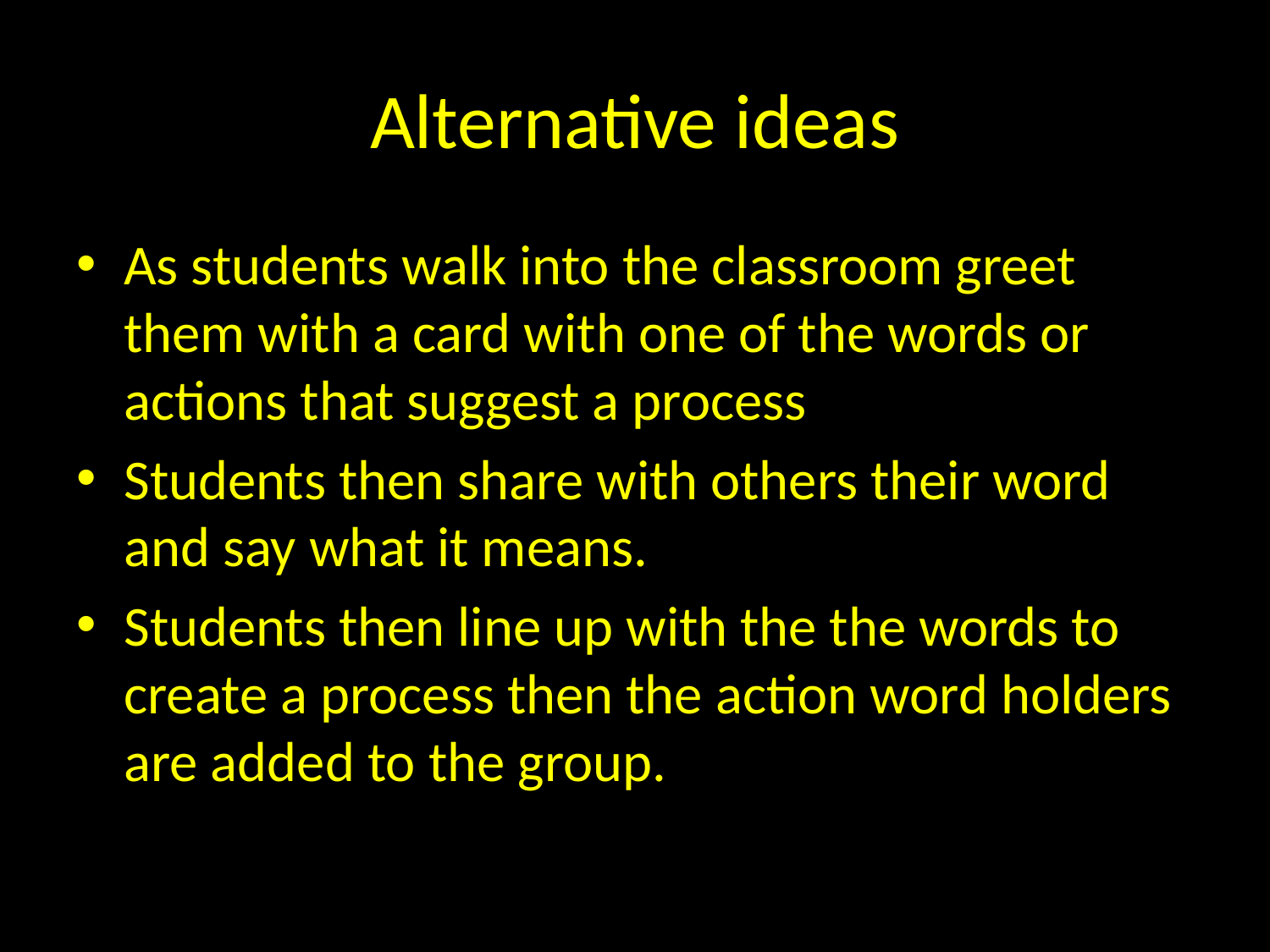

# Alternative ideas
As students walk into the classroom greet them with a card with one of the words or actions that suggest a process
Students then share with others their word and say what it means.
Students then line up with the the words to create a process then the action word holders are added to the group.